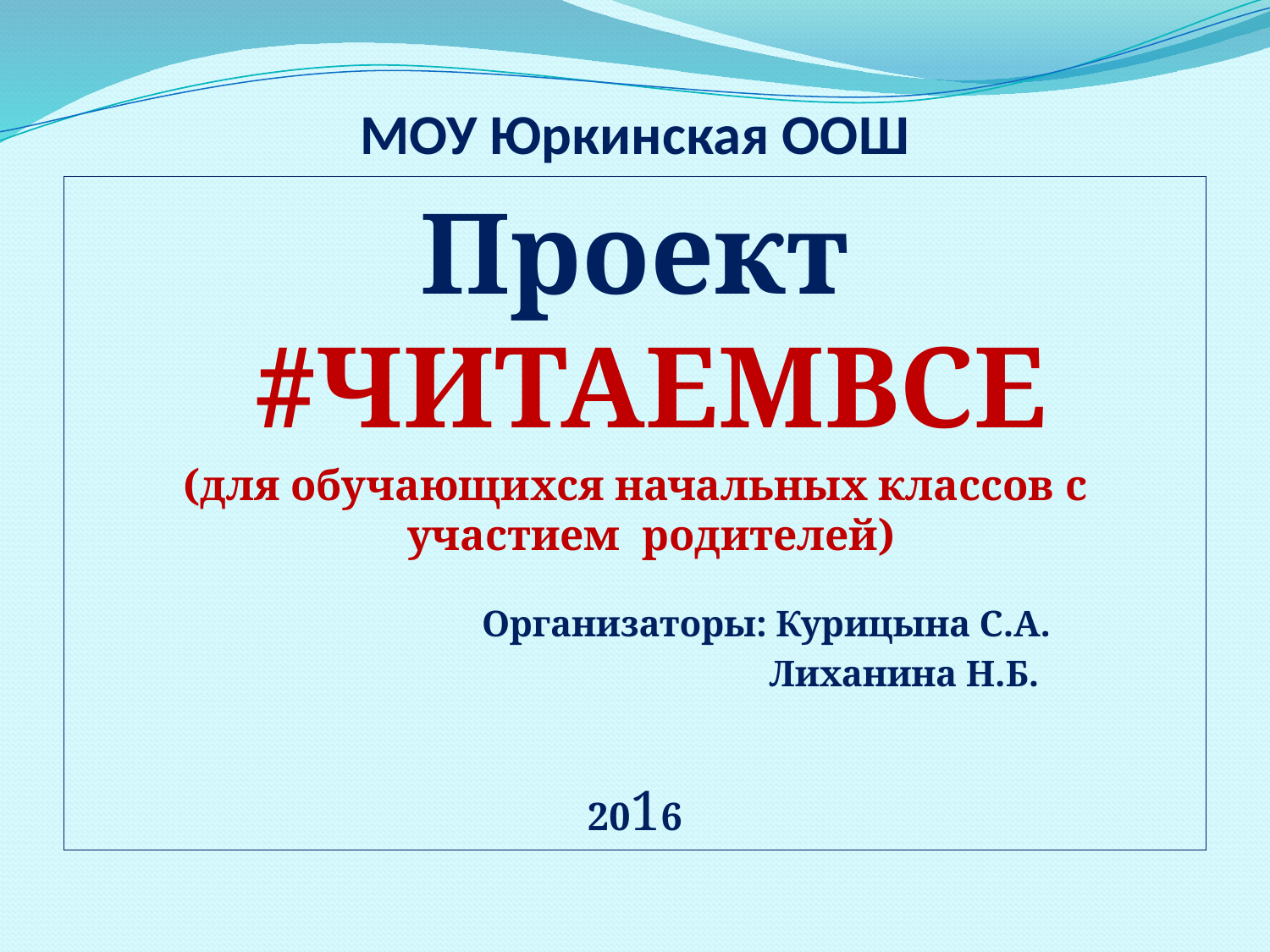

# МОУ Юркинская ООШ
Проект #ЧИТАЕМВСЕ
(для обучающихся начальных классов с участием  родителей)

                                        Организаторы: Курицына С.А.
                                                                                  Лиханина Н.Б.

2016